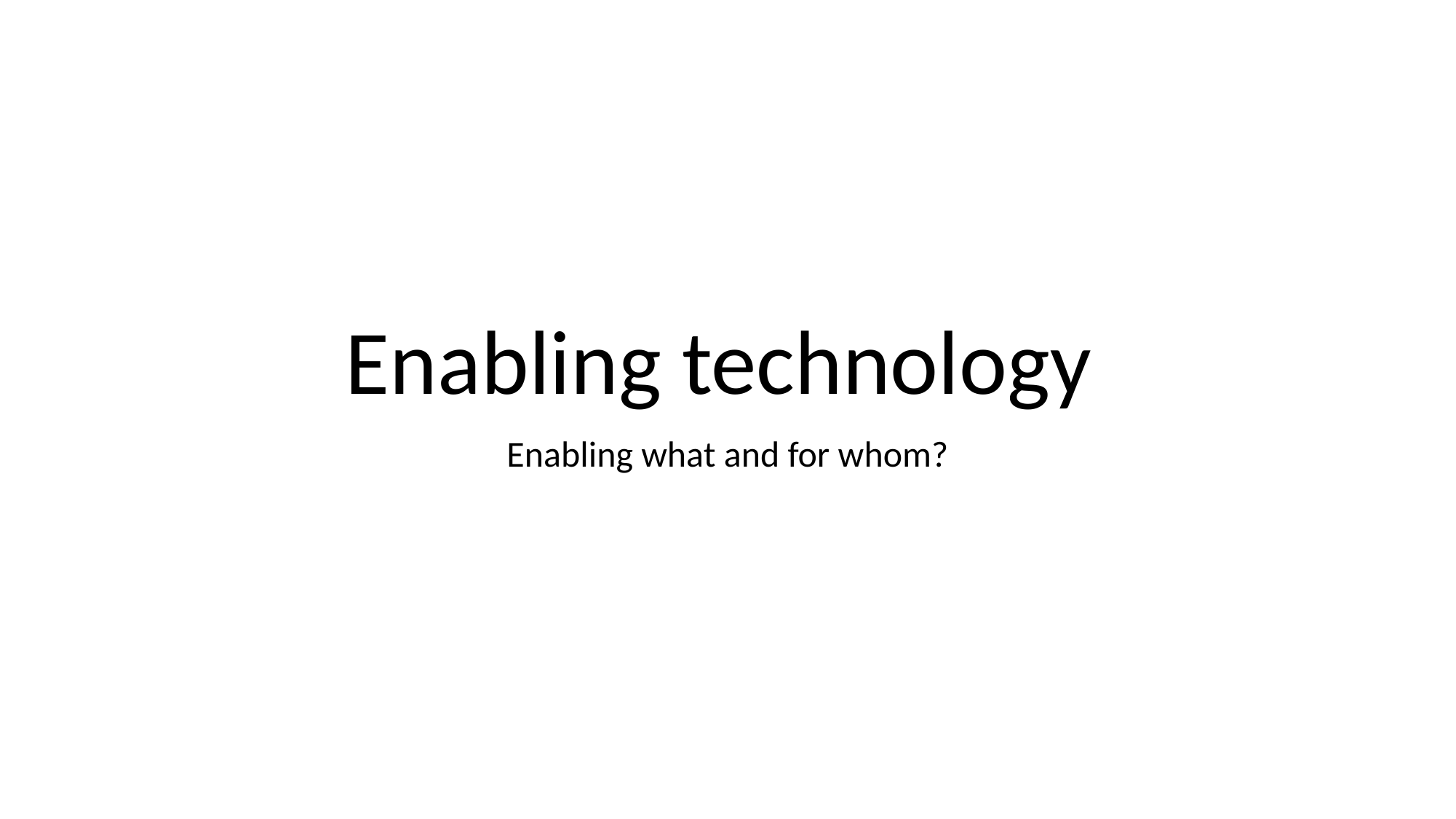

# Enabling technology
Enabling what and for whom?